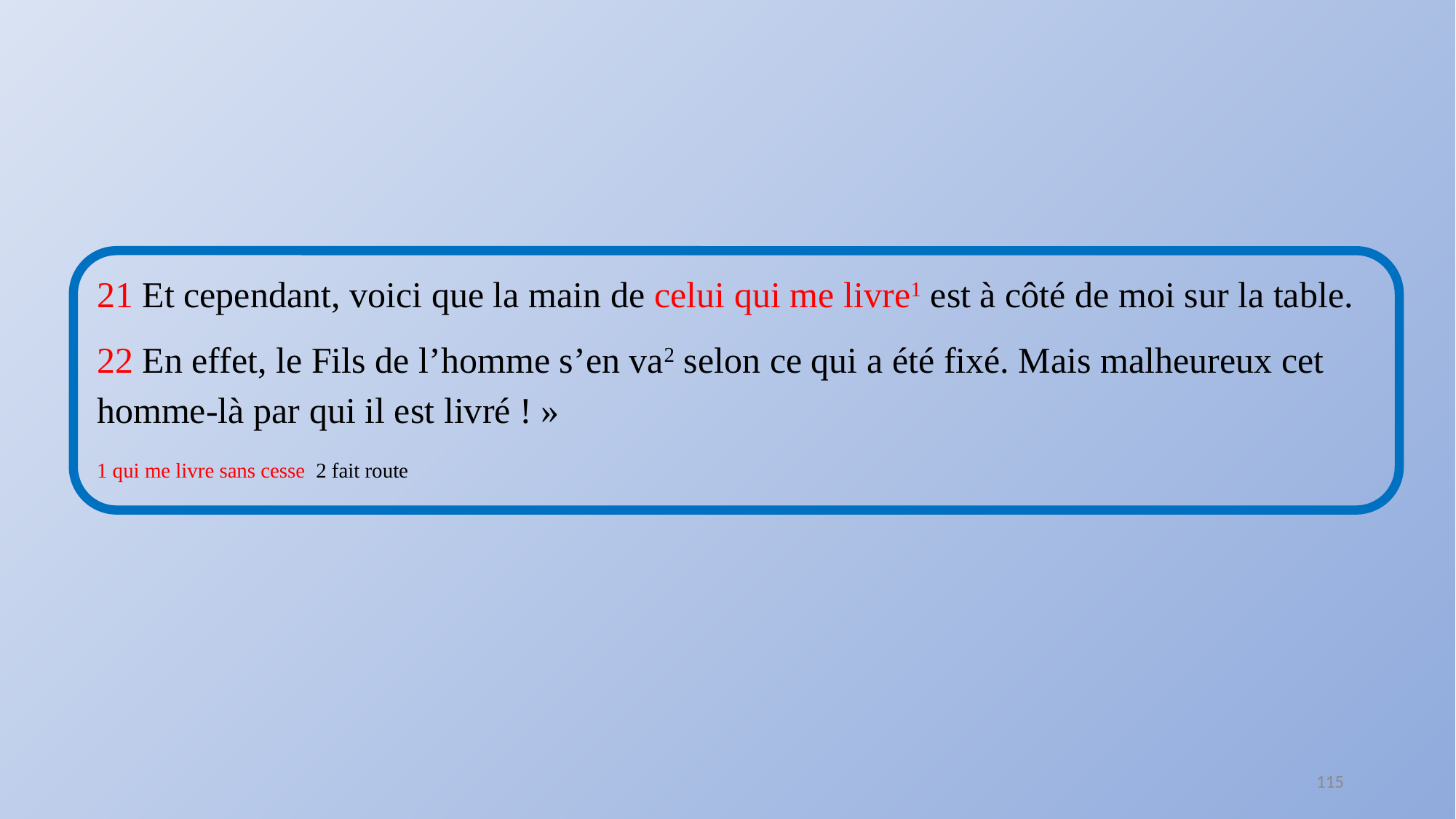

21 Et cependant, voici que la main de celui qui me livre1 est à côté de moi sur la table.
22 En effet, le Fils de l’homme s’en va2 selon ce qui a été fixé. Mais malheureux cet homme-là par qui il est livré ! »
1 qui me livre sans cesse  2 fait route
115